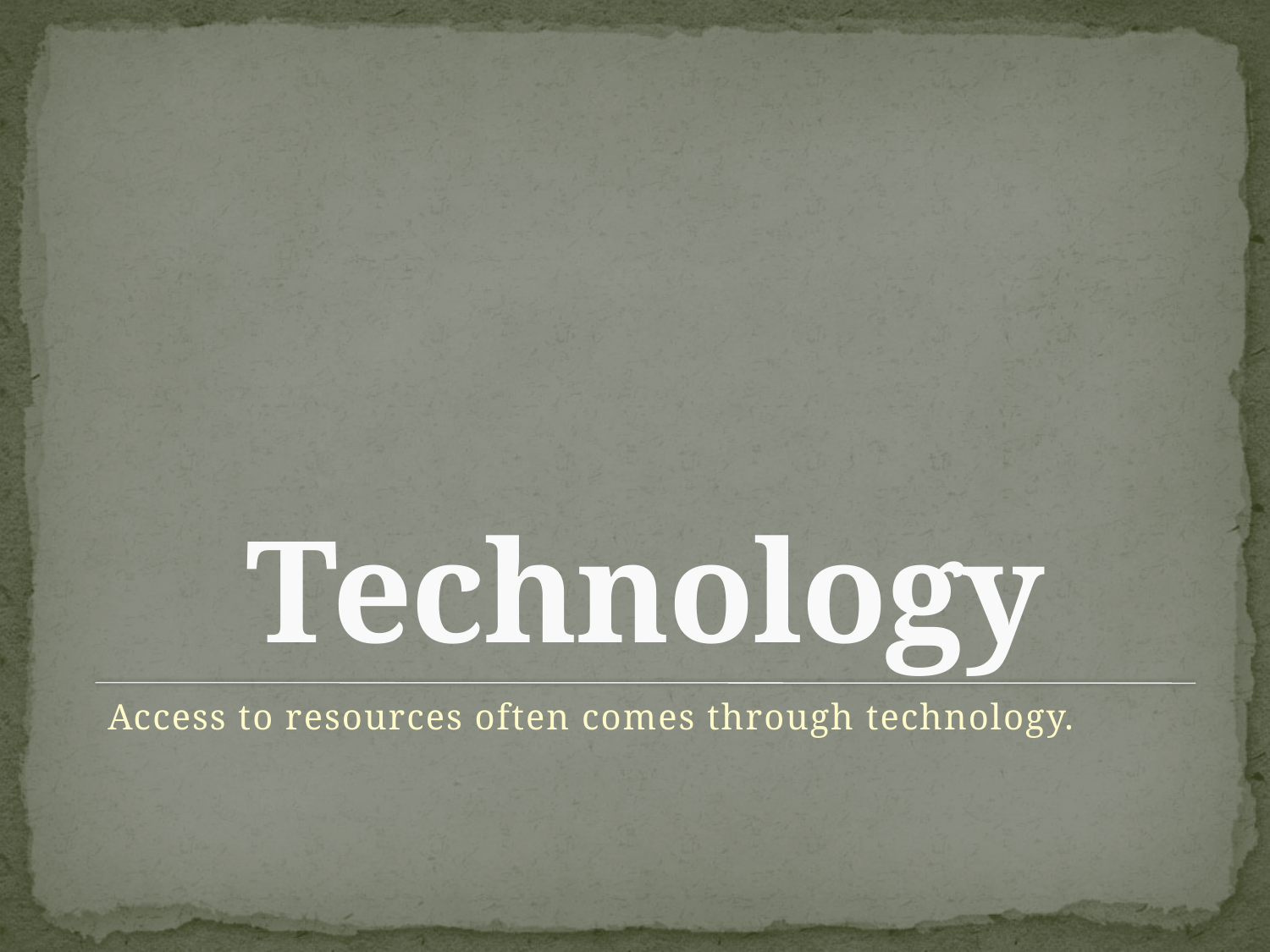

# Technology
Access to resources often comes through technology.